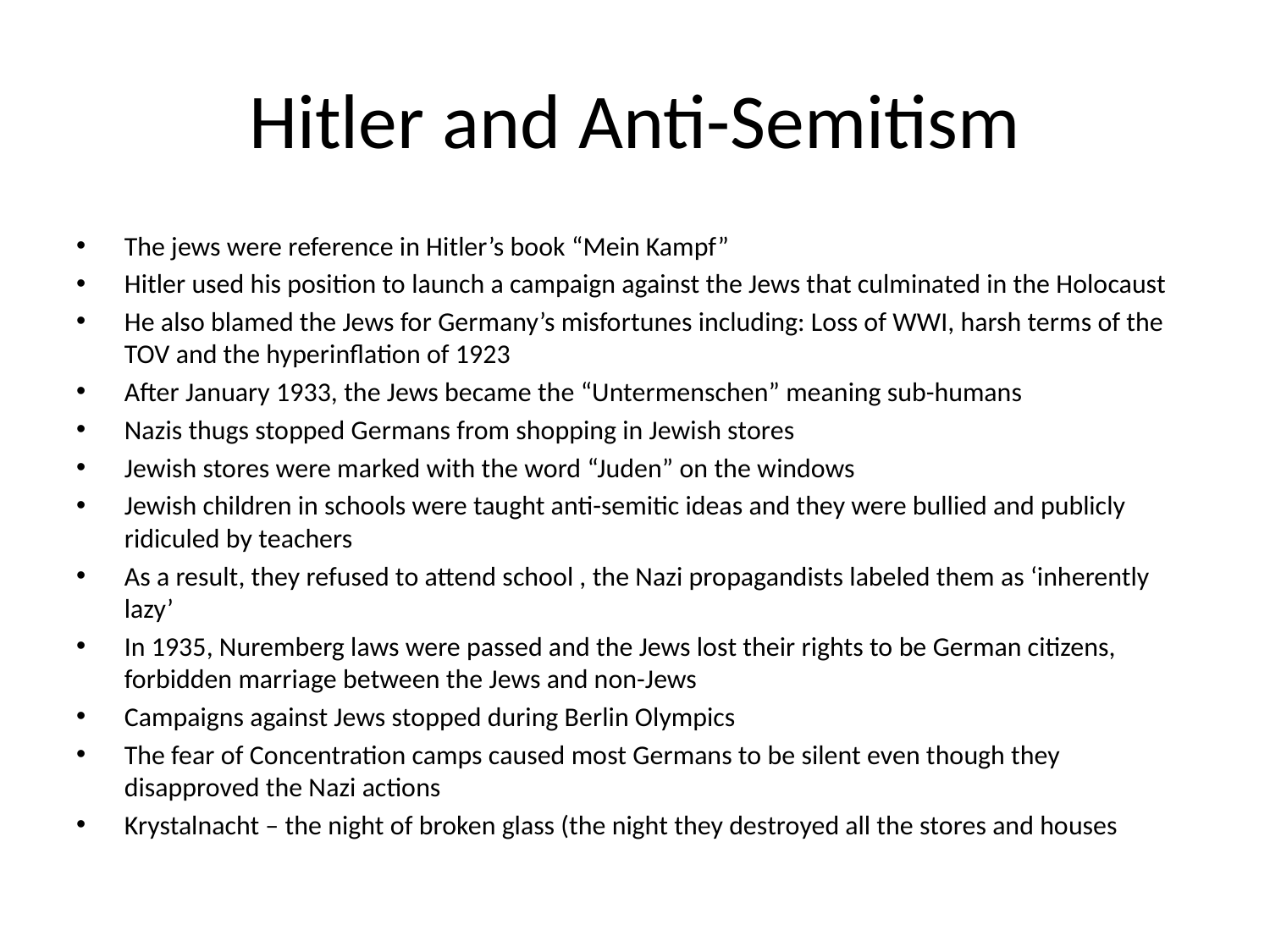

# Hitler and Anti-Semitism
The jews were reference in Hitler’s book “Mein Kampf”
Hitler used his position to launch a campaign against the Jews that culminated in the Holocaust
He also blamed the Jews for Germany’s misfortunes including: Loss of WWI, harsh terms of the TOV and the hyperinflation of 1923
After January 1933, the Jews became the “Untermenschen” meaning sub-humans
Nazis thugs stopped Germans from shopping in Jewish stores
Jewish stores were marked with the word “Juden” on the windows
Jewish children in schools were taught anti-semitic ideas and they were bullied and publicly ridiculed by teachers
As a result, they refused to attend school , the Nazi propagandists labeled them as ‘inherently lazy’
In 1935, Nuremberg laws were passed and the Jews lost their rights to be German citizens, forbidden marriage between the Jews and non-Jews
Campaigns against Jews stopped during Berlin Olympics
The fear of Concentration camps caused most Germans to be silent even though they disapproved the Nazi actions
Krystalnacht – the night of broken glass (the night they destroyed all the stores and houses